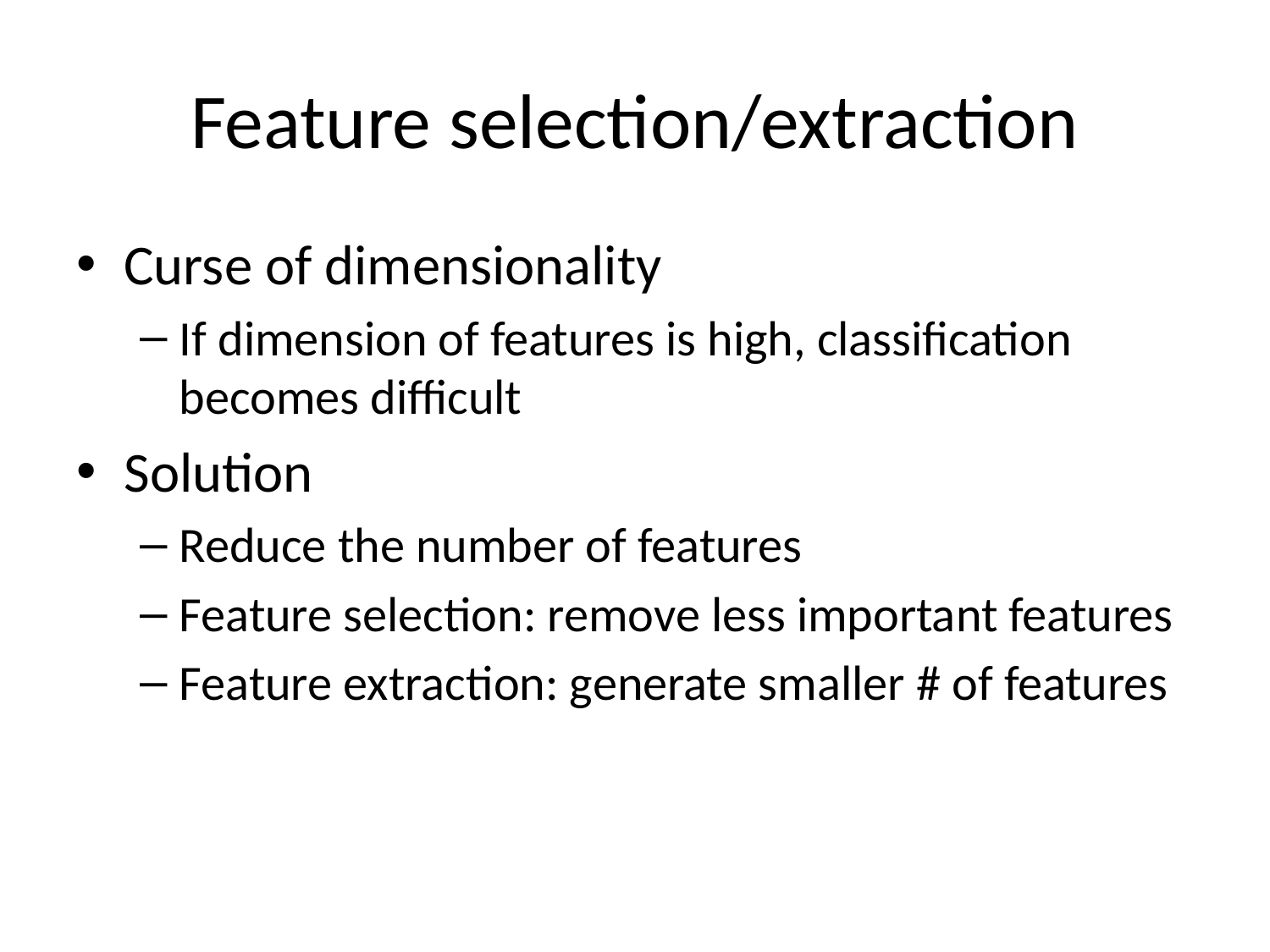

# Feature selection/extraction
Curse of dimensionality
If dimension of features is high, classification becomes difficult
Solution
Reduce the number of features
Feature selection: remove less important features
Feature extraction: generate smaller # of features